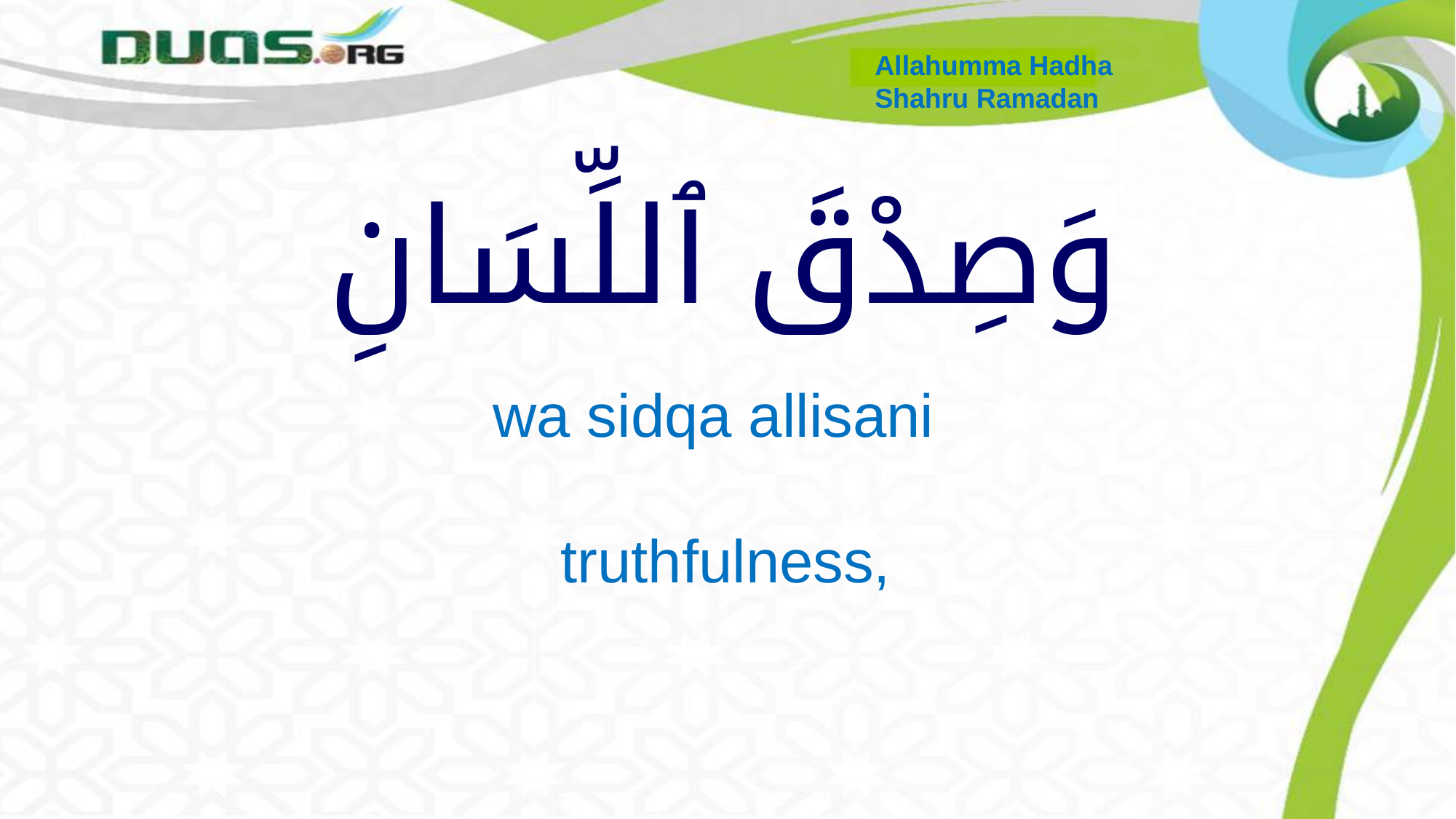

Allahumma Hadha
Shahru Ramadan
# وَصِدْقَ ٱللِّسَانِ
       wa sidqa allisani

           truthfulness,